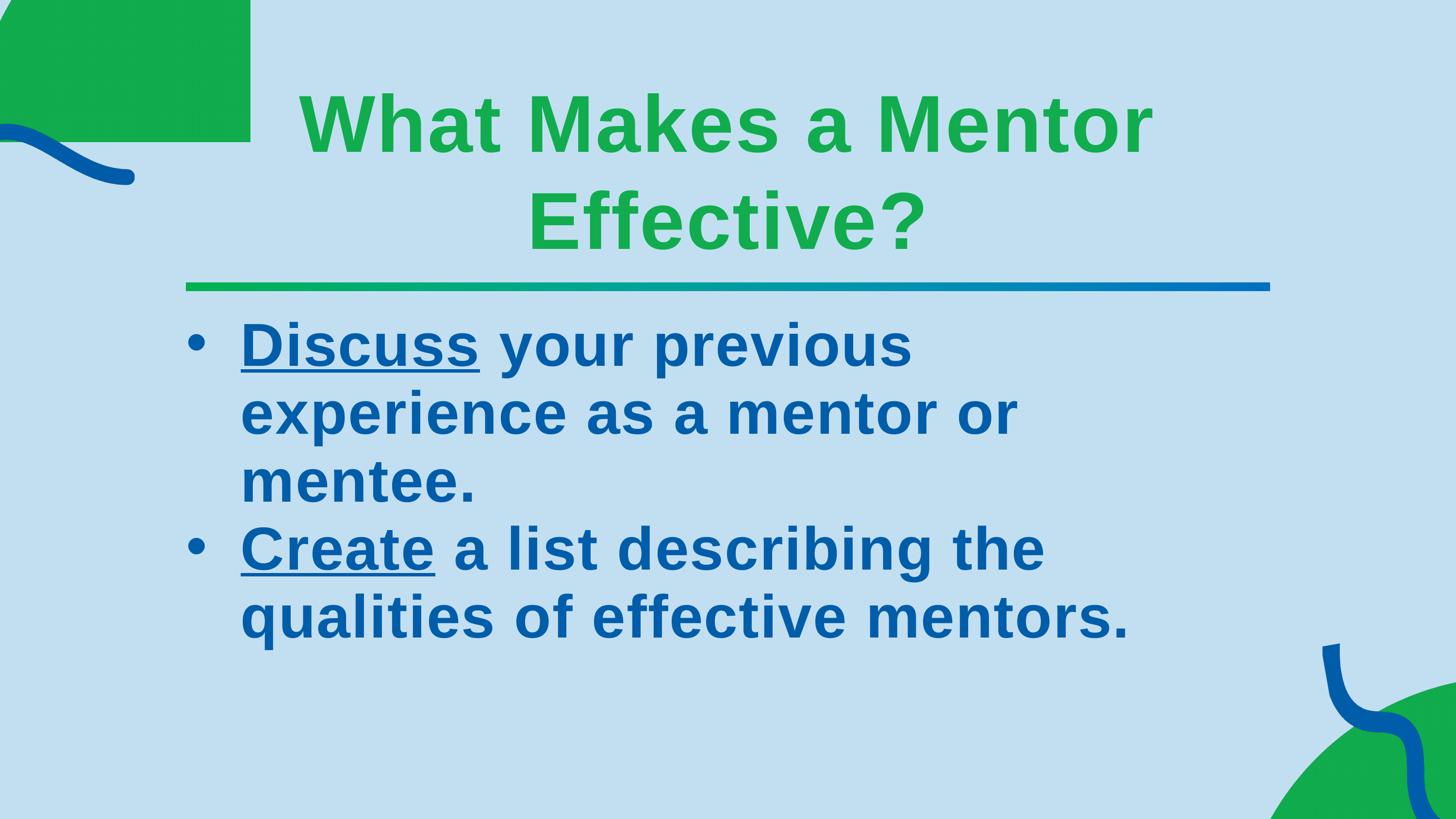

What Makes a Mentor Effective?

Discuss your previous experience as a mentor or mentee.
Create a list describing the qualities of effective mentors.

7